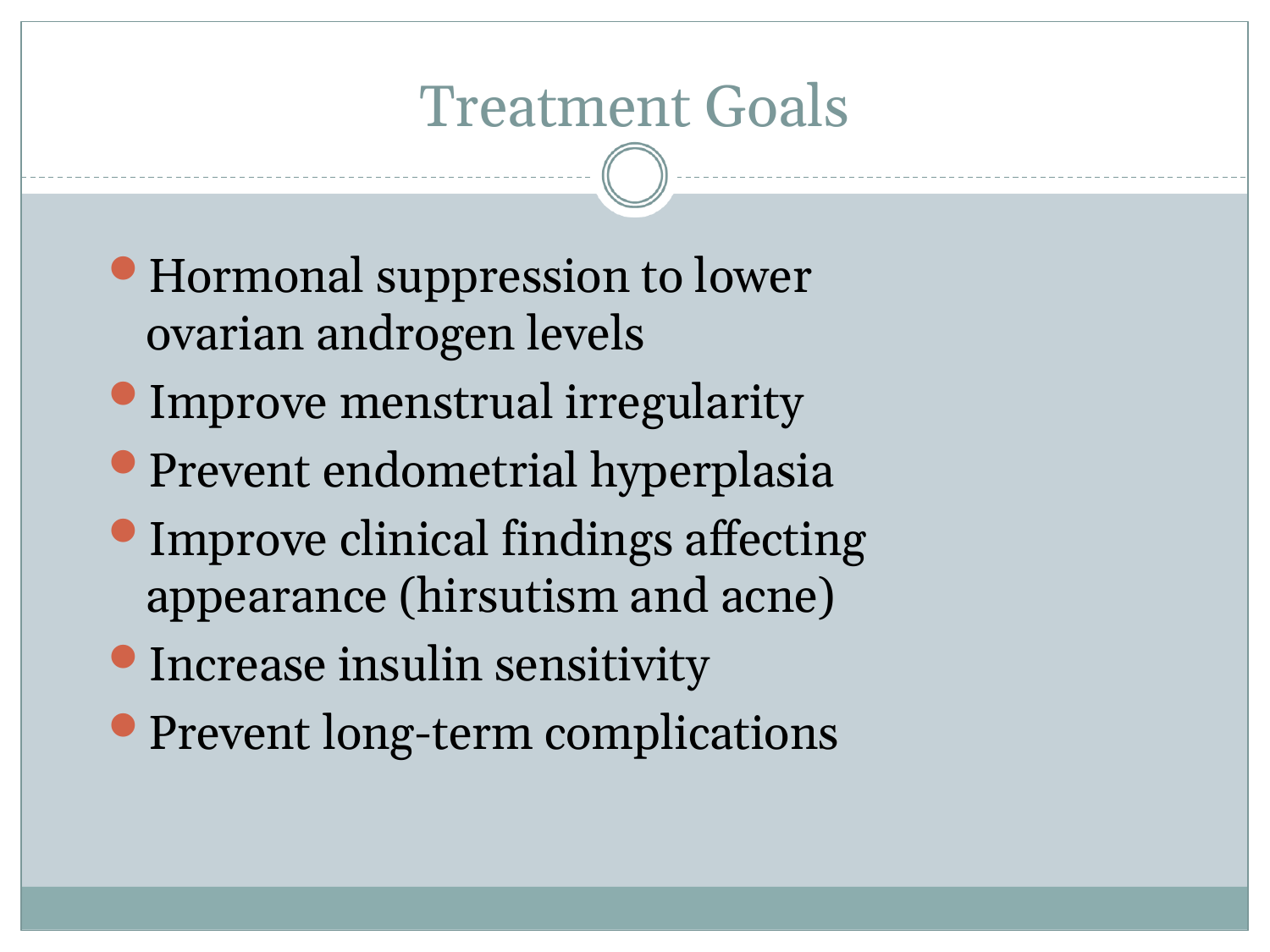

# Treatment Goals
Hormonal suppression to lower ovarian androgen levels
Improve menstrual irregularity
Prevent endometrial hyperplasia
Improve clinical findings affecting appearance (hirsutism and acne)
Increase insulin sensitivity
Prevent long-term complications